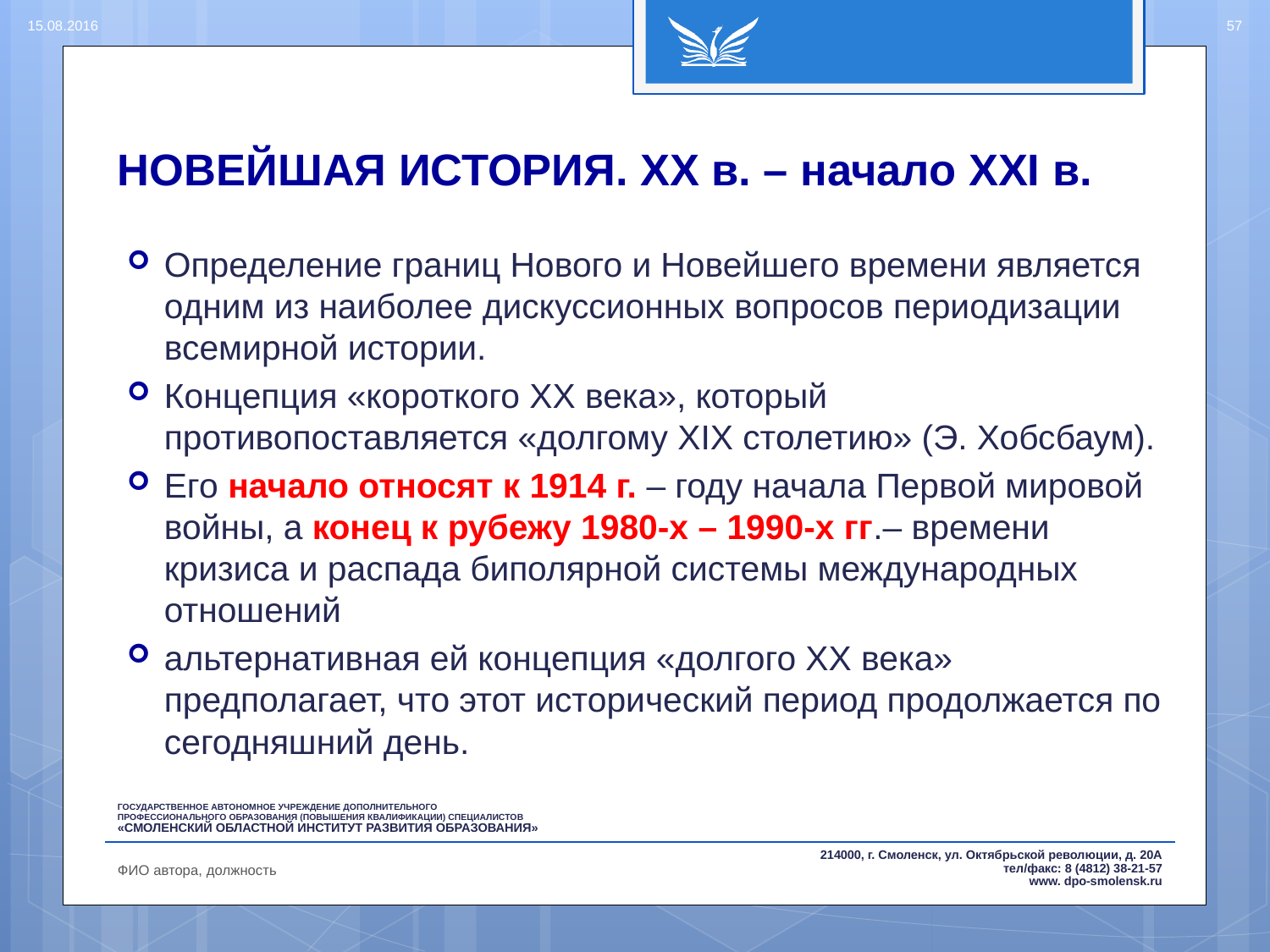

15.08.2016
57
# НОВЕЙШАЯ ИСТОРИЯ. ХХ в. – начало XXI в.
Определение границ Нового и Новейшего времени является одним из наиболее дискуссионных вопросов периодизации всемирной истории.
Концепция «короткого ХХ века», который противопоставляется «долгому XIX столетию» (Э. Хобсбаум).
Его начало относят к 1914 г. – году начала Первой мировой войны, а конец к рубежу 1980-х – 1990-х гг.– времени кризиса и распада биполярной системы международных отношений
альтернативная ей концепция «долгого ХХ века» предполагает, что этот исторический период продолжается по сегодняшний день.
ФИО автора, должность